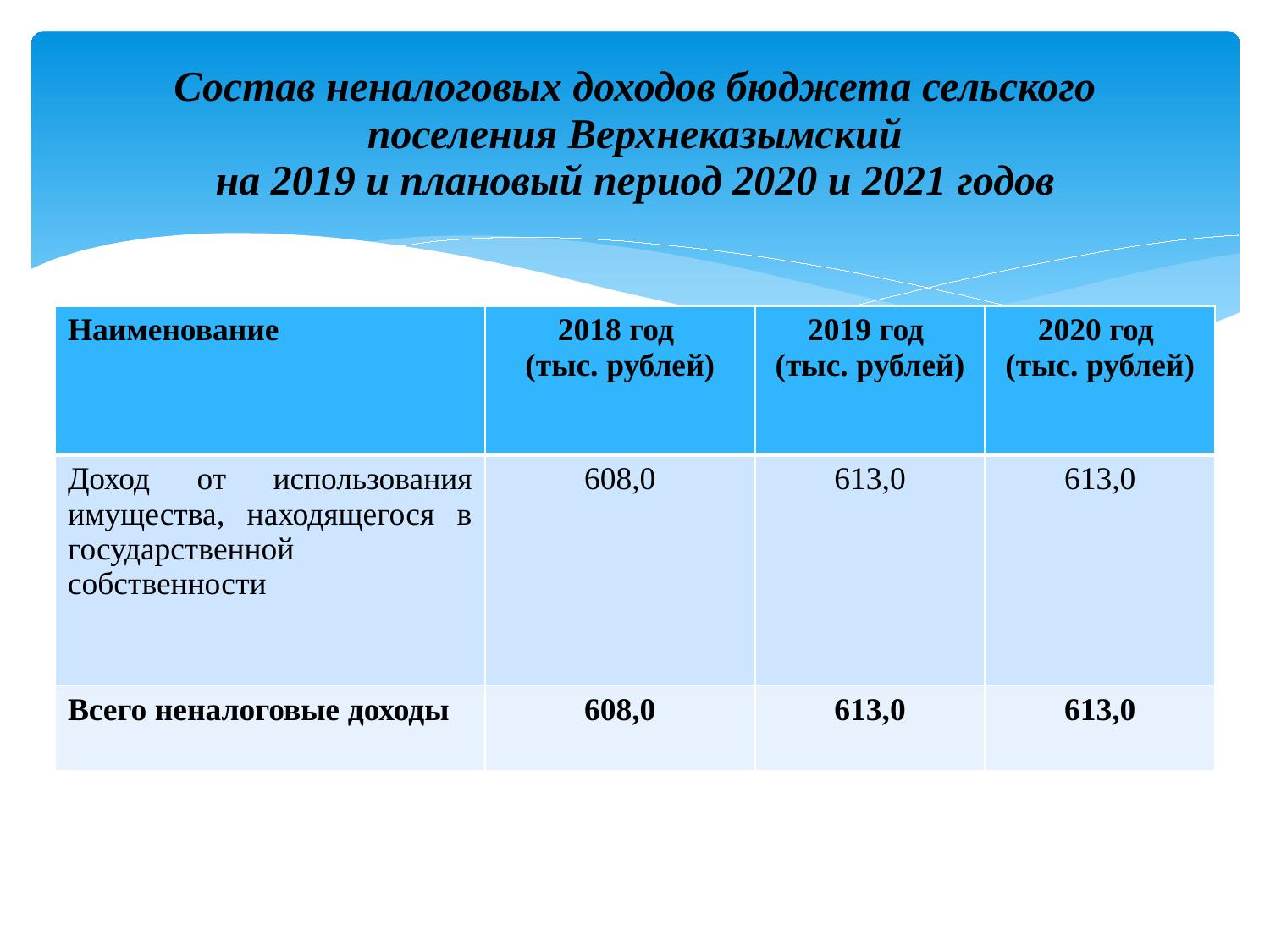

# Состав неналоговых доходов бюджета сельского поселения Верхнеказымский на 2019 и плановый период 2020 и 2021 годов
| Наименование | 2018 год (тыс. рублей) | 2019 год (тыс. рублей) | 2020 год (тыс. рублей) |
| --- | --- | --- | --- |
| Доход от использования имущества, находящегося в государственной собственности | 608,0 | 613,0 | 613,0 |
| Всего неналоговые доходы | 608,0 | 613,0 | 613,0 |